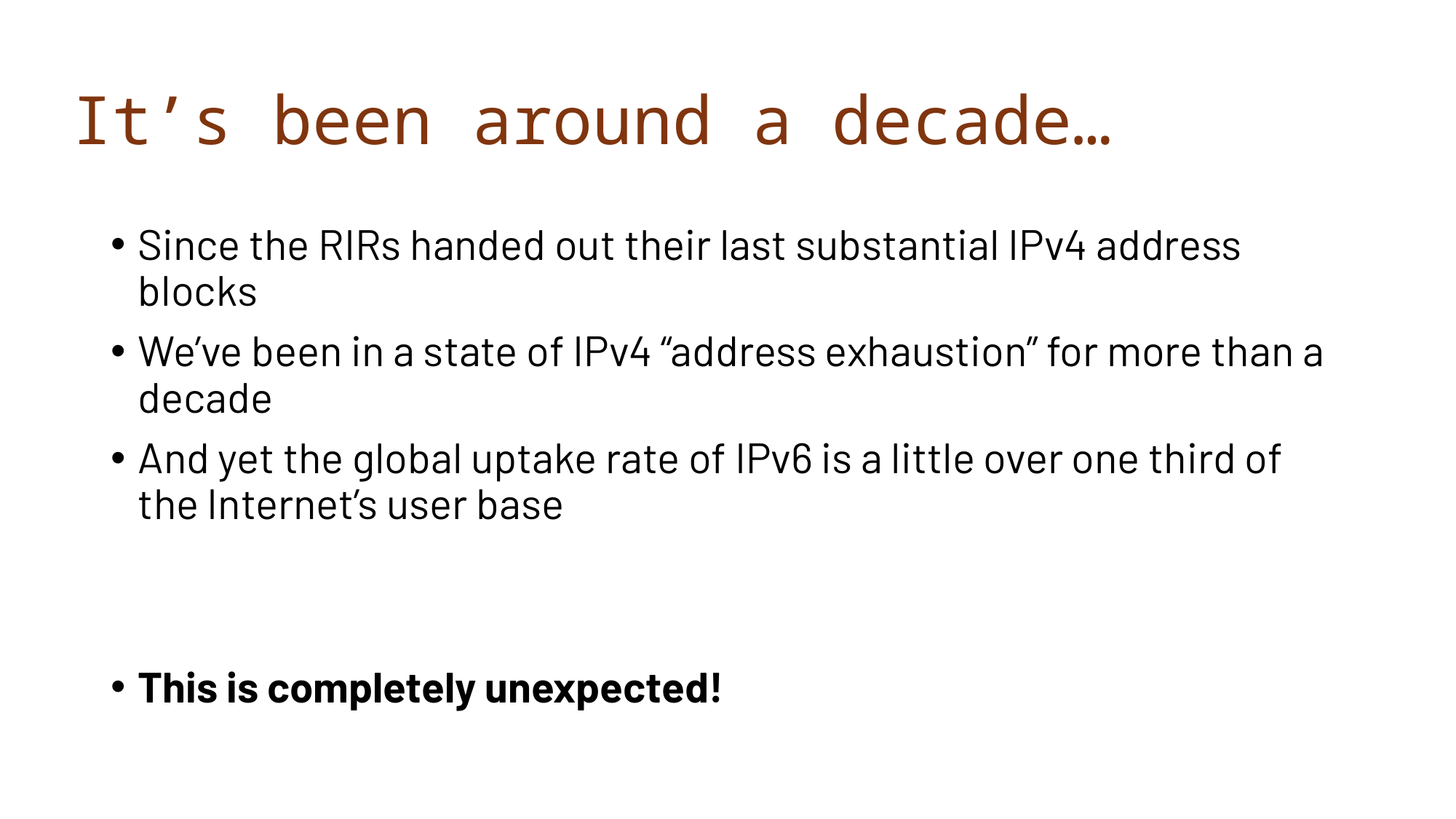

# It’s been around a decade…
Since the RIRs handed out their last substantial IPv4 address blocks
We’ve been in a state of IPv4 “address exhaustion” for more than a decade
And yet the global uptake rate of IPv6 is a little over one third of the Internet’s user base

This is completely unexpected!